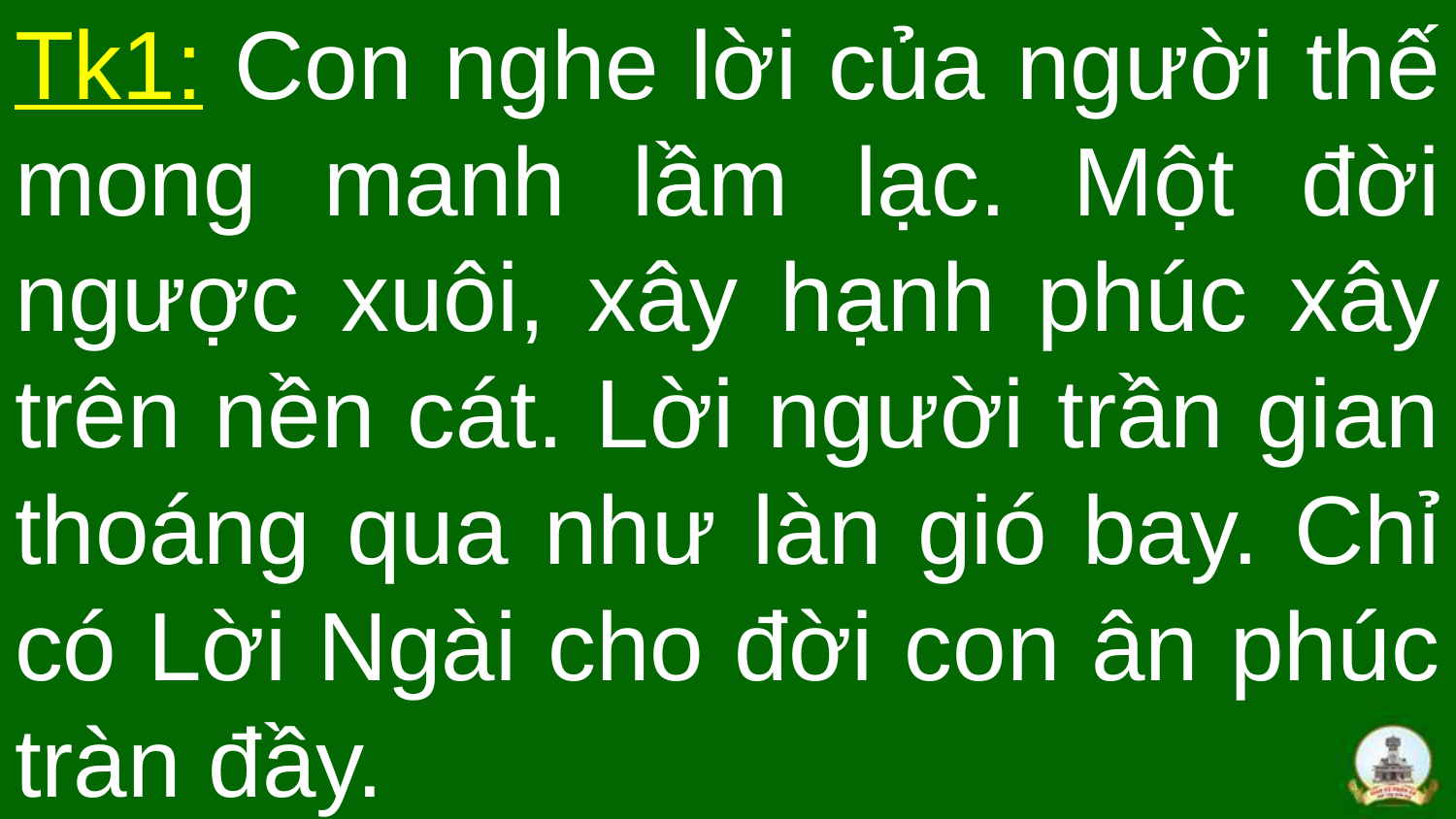

# Tk1: Con nghe lời của người thế mong manh lầm lạc. Một đời ngược xuôi, xây hạnh phúc xây trên nền cát. Lời người trần gian thoáng qua như làn gió bay. Chỉ có Lời Ngài cho đời con ân phúc tràn đầy.